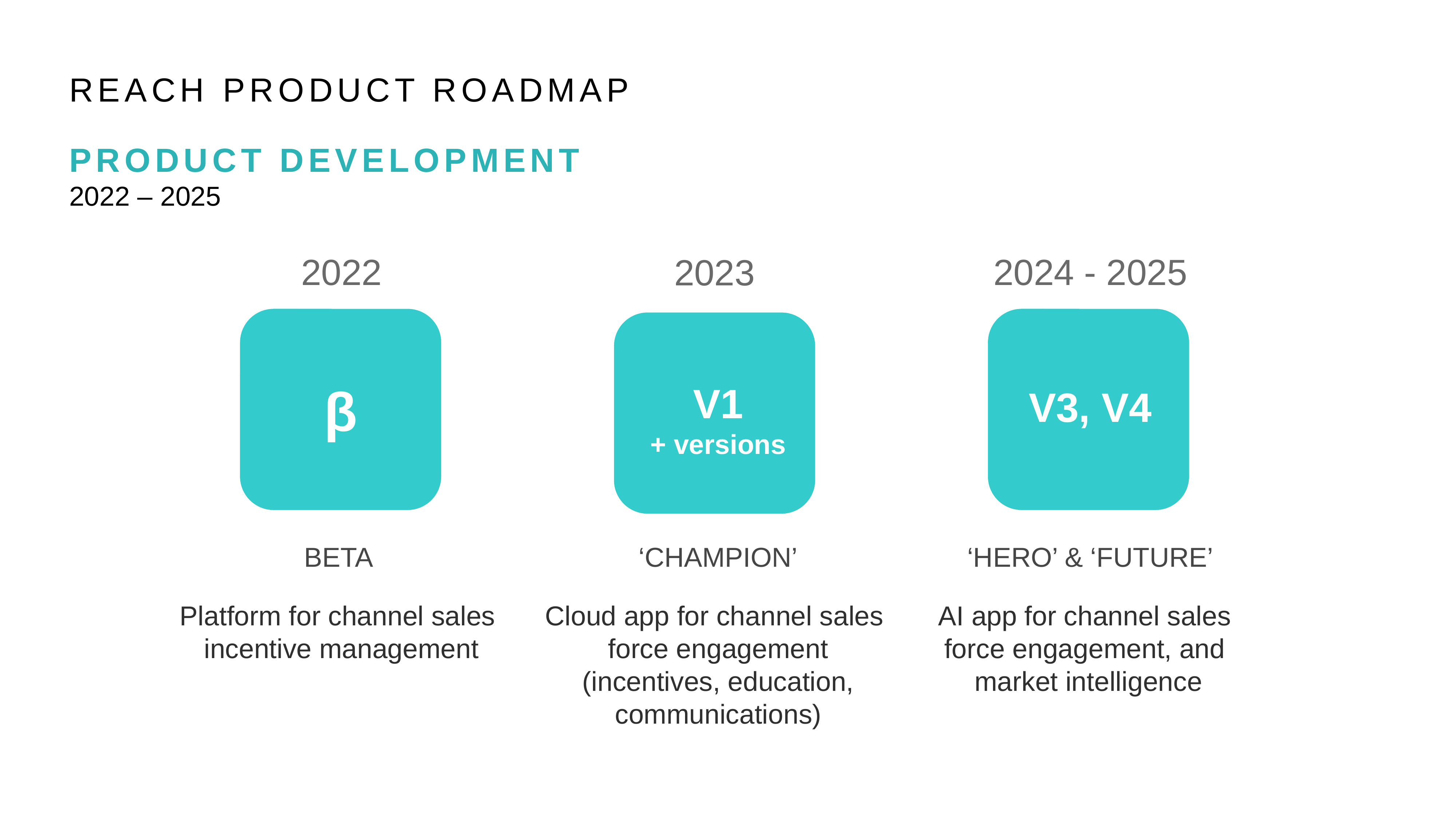

REACH PRODUCT ROADMAP
PRODUCT DEVELOPMENT
2022 – 2025
2022
2024 - 2025
2023

β
V1
+ versions
V3, V4
BETA
‘CHAMPION’
‘HERO’ & ‘FUTURE’
Cloud app for channel sales
force engagement (incentives, education, communications)
AI app for channel sales
force engagement, and
market intelligence
Platform for channel sales
incentive management